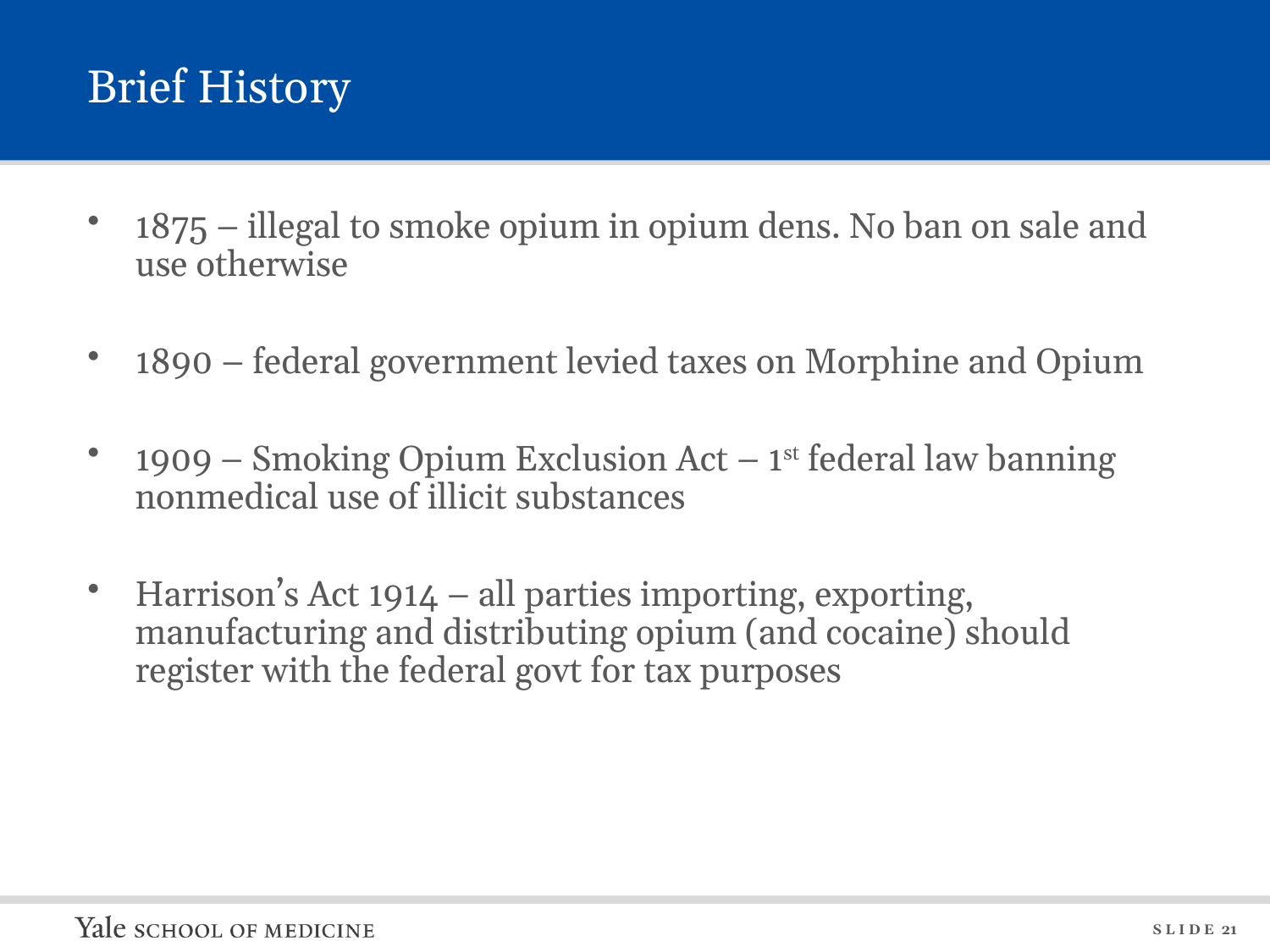

# Brief History
1875 – illegal to smoke opium in opium dens. No ban on sale and use otherwise

1890 – federal government levied taxes on Morphine and Opium

1909 – Smoking Opium Exclusion Act – 1st federal law banning nonmedical use of illicit substances

Harrison’s Act 1914 – all parties importing, exporting, manufacturing and distributing opium (and cocaine) should register with the federal govt for tax purposes